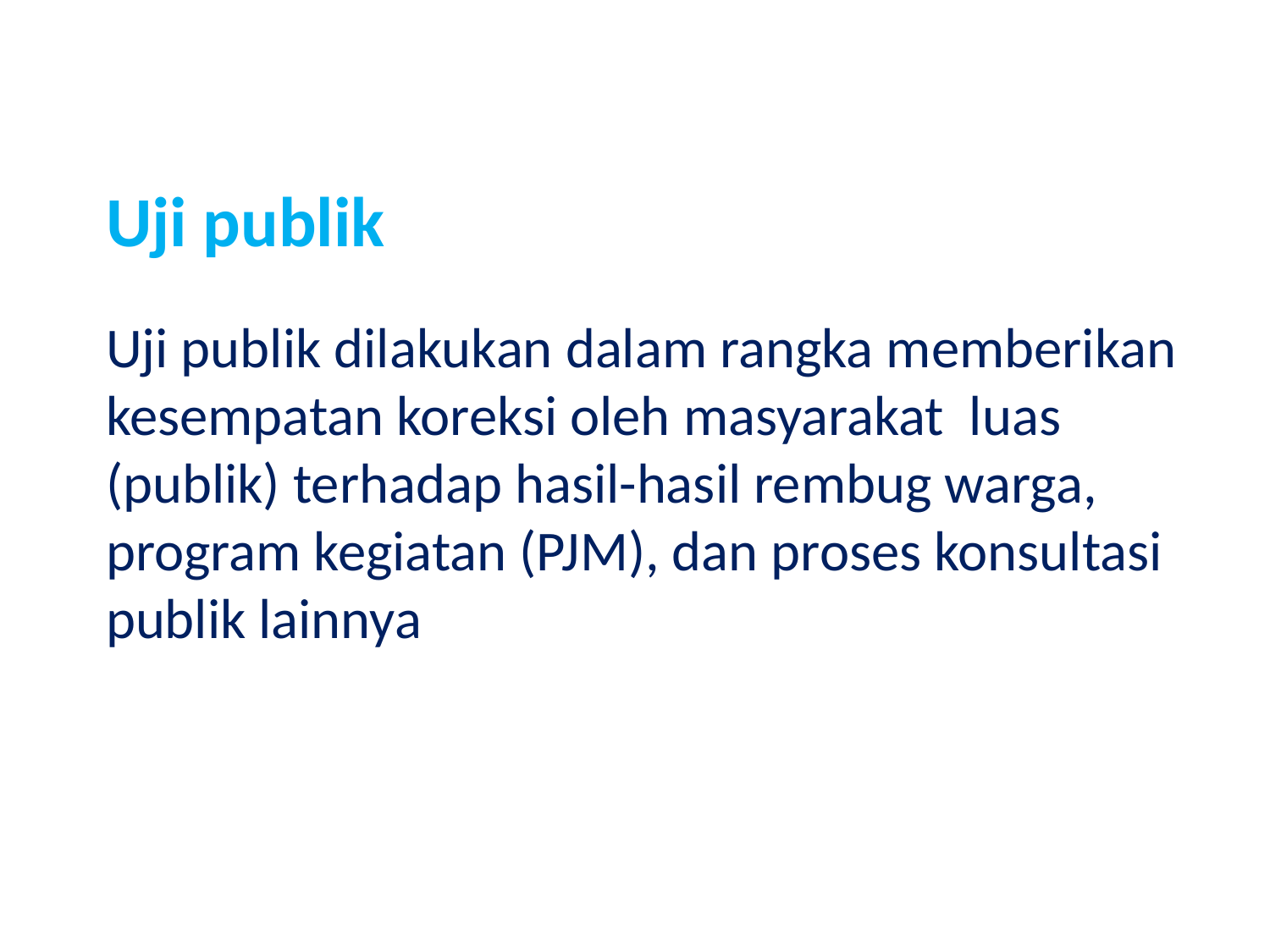

Uji publik

Uji publik dilakukan dalam rangka memberikan kesempatan koreksi oleh masyarakat  luas (publik) terhadap hasil-hasil rembug warga, program kegiatan (PJM), dan proses konsultasi publik lainnya